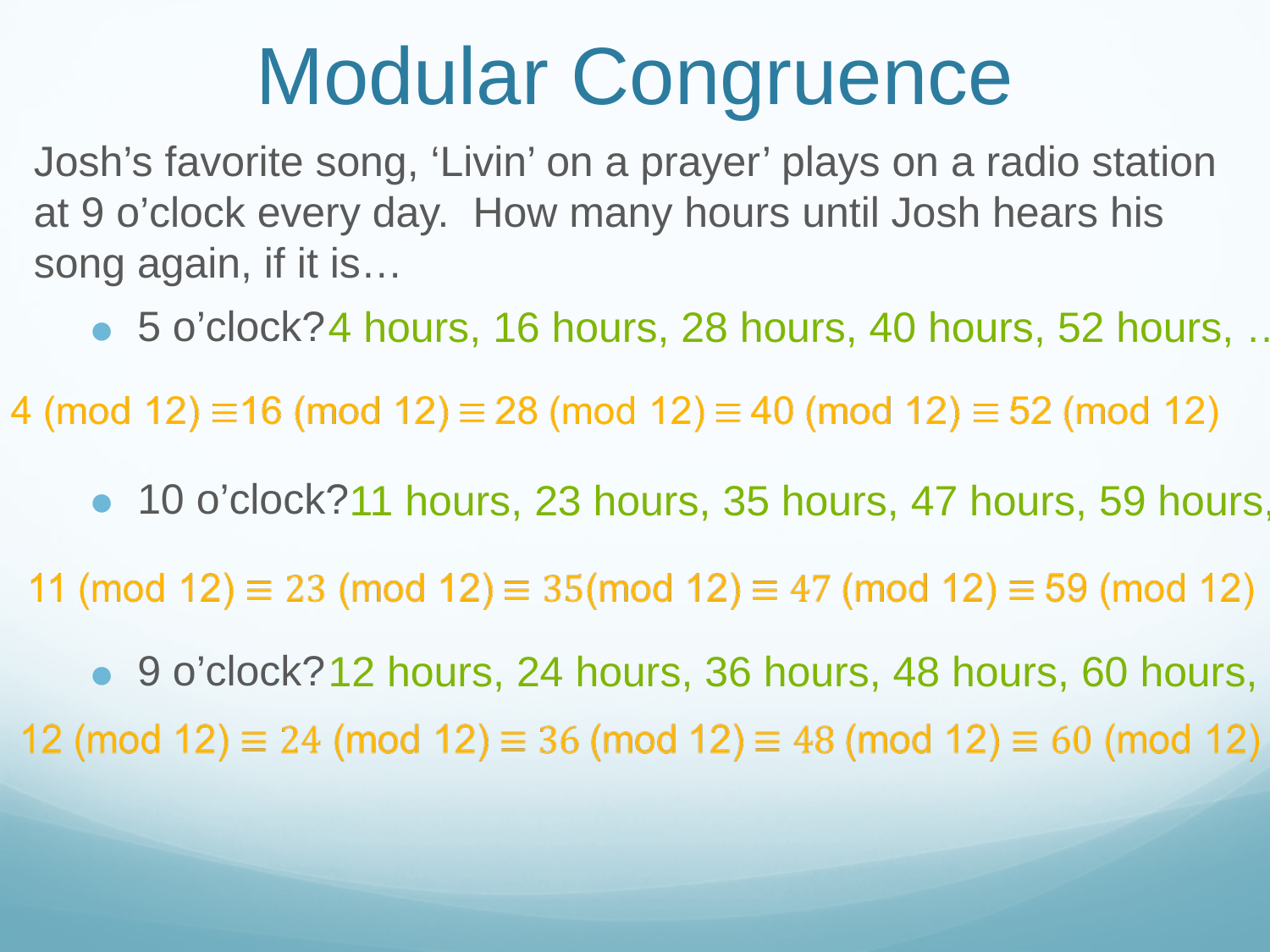

# Modular Congruence
Josh’s favorite song, ‘Livin’ on a prayer’ plays on a radio station at 9 o’clock every day.  How many hours until Josh hears his song again, if it is…

5 o’clock?

10 o’clock?

9 o’clock?
4 hours, 16 hours, 28 hours, 40 hours, 52 hours, ….

11 hours, 23 hours, 35 hours, 47 hours, 59 hours, ….

12 hours, 24 hours, 36 hours, 48 hours, 60 hours, ….